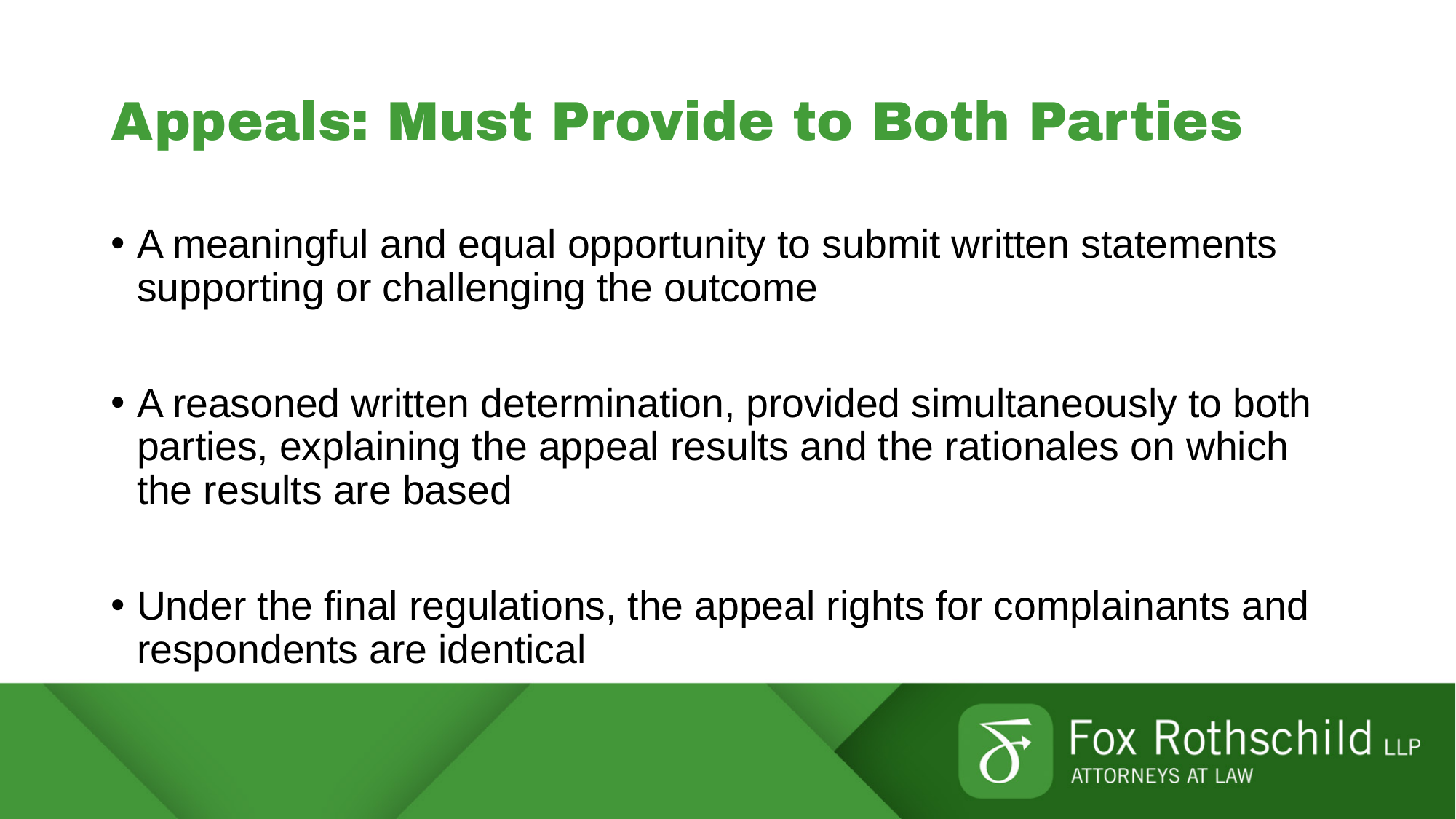

# Appeals: Must Provide to Both Parties
A meaningful and equal opportunity to submit written statements supporting or challenging the outcome

A reasoned written determination, provided simultaneously to both parties, explaining the appeal results and the rationales on which the results are based

Under the final regulations, the appeal rights for complainants and respondents are identical